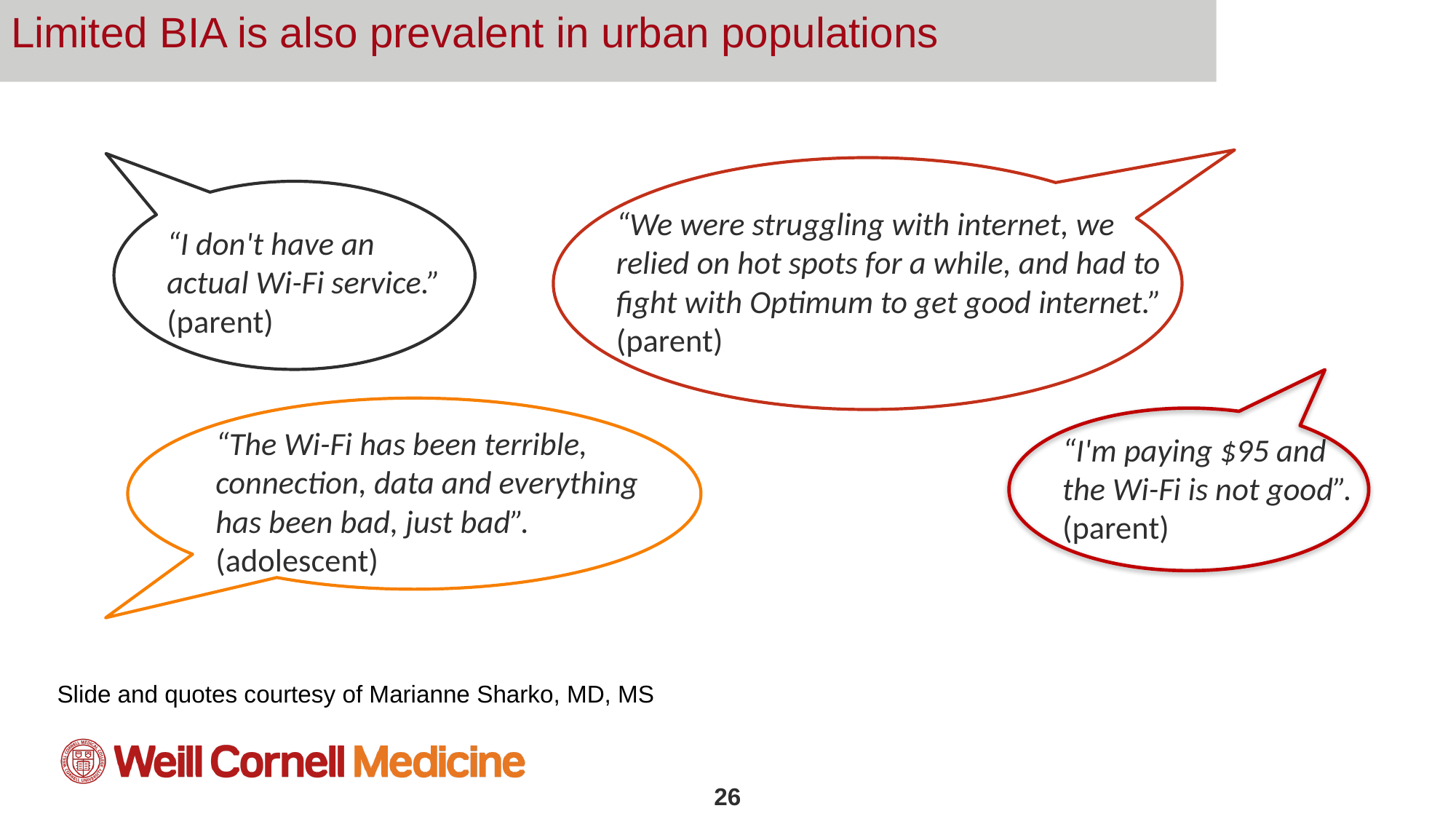

Limited BIA is also prevalent in urban populations
What Human Factors is NOT

“We were struggling with internet, we relied on hot spots for a while, and had to fight with Optimum to get good internet.” (parent)
“I don't have an actual Wi-Fi service.” (parent)

“The Wi-Fi has been terrible, connection, data and everything has been bad, just bad”. (adolescent)
“I'm paying $95 and the Wi-Fi is not good”. (parent)
Slide and quotes courtesy of Marianne Sharko, MD, MS